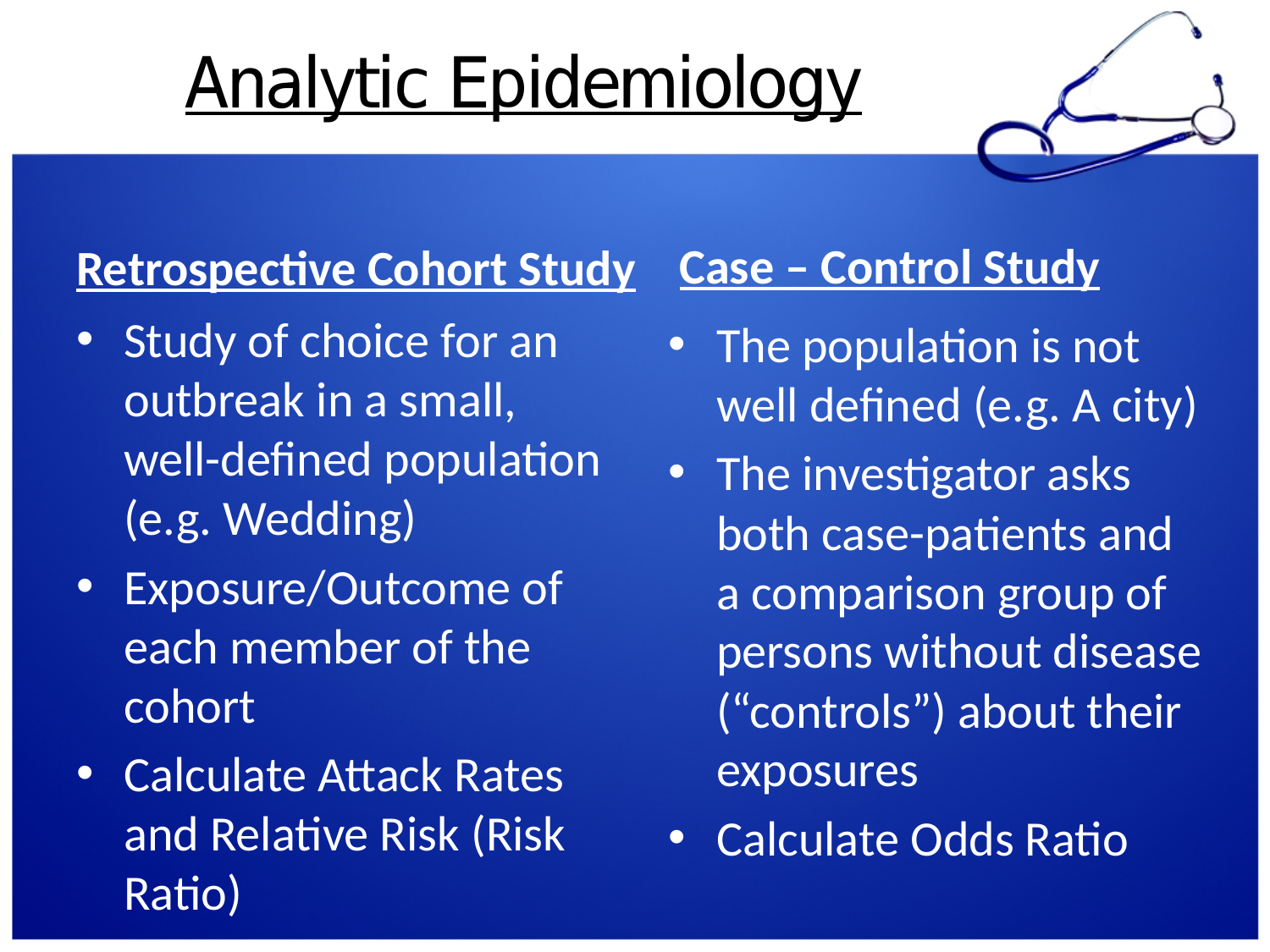

# Analytic Epidemiology
Case – Control Study
Retrospective Cohort Study
Study of choice for an outbreak in a small, well-defined population (e.g. Wedding)
Exposure/Outcome of each member of the cohort
Calculate Attack Rates and Relative Risk (Risk Ratio)
The population is not well defined (e.g. A city)
The investigator asks both case-patients and a comparison group of persons without disease (“controls”) about their exposures
Calculate Odds Ratio